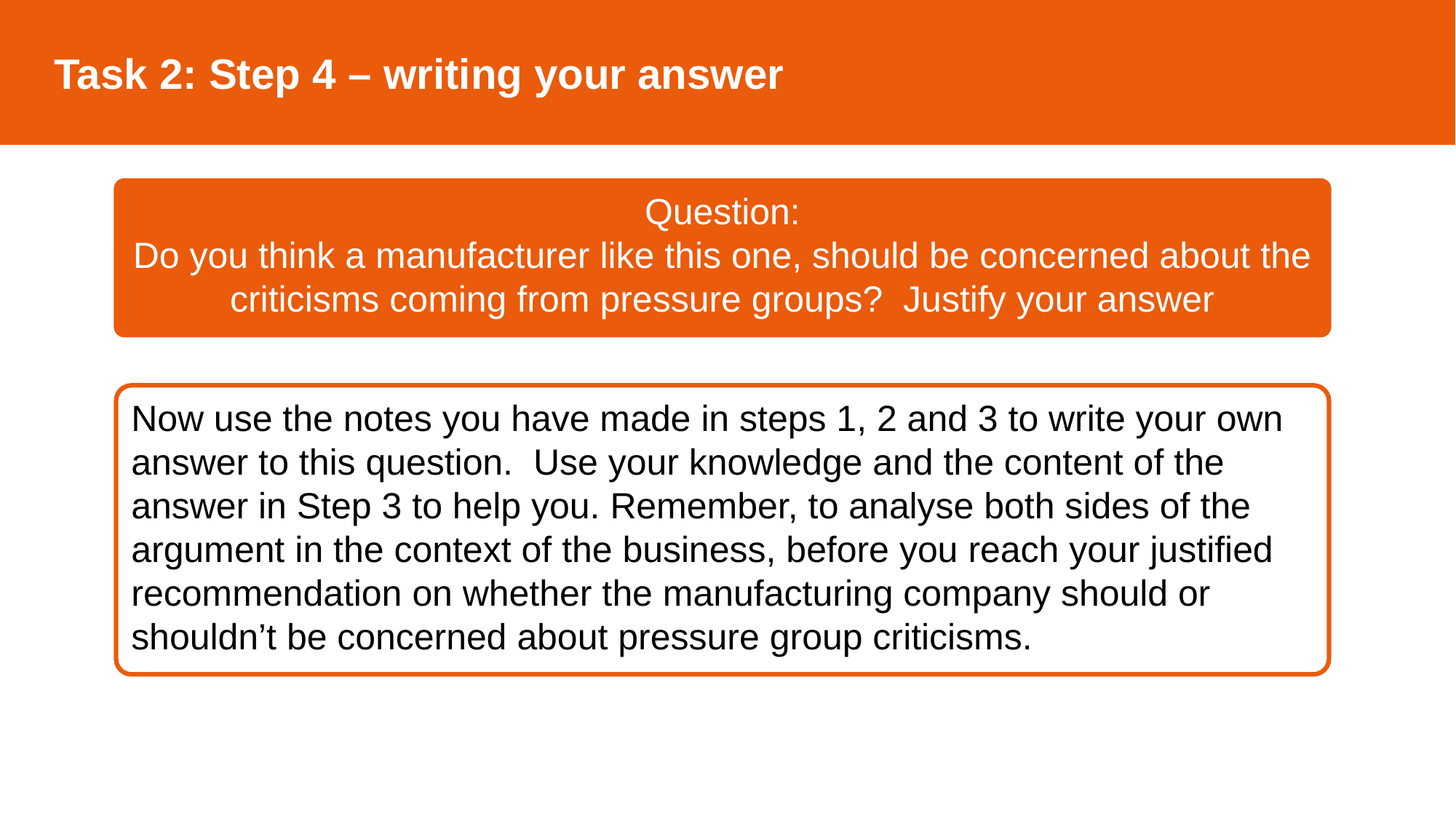

Task 2: Step 4 – writing your answer
Question:
Do you think a manufacturer like this one, should be concerned about the criticisms coming from pressure groups?  Justify your answer
.
Now use the notes you have made in steps 1, 2 and 3 to write your own answer to this question.  Use your knowledge and the content of the answer in Step 3 to help you. Remember, to analyse both sides of the argument in the context of the business, before you reach your justified recommendation on whether the manufacturing company should or shouldn’t be concerned about pressure group criticisms.